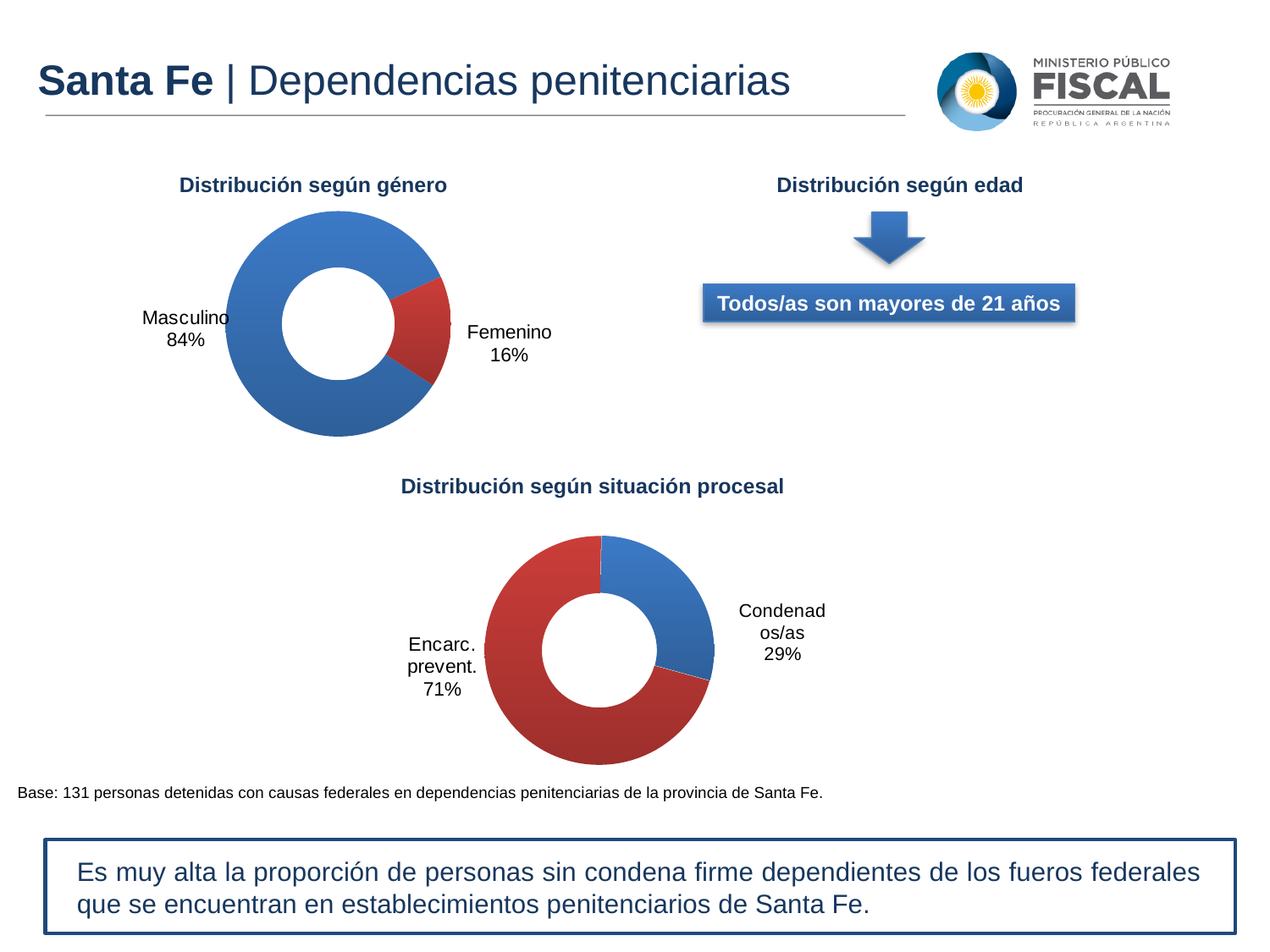

Santa Fe | Dependencias penitenciarias
Distribución según género
Distribución según edad

### Chart

| Category | Ventas |
|---|---|
| Masculino | 110.0 |
| Femenino | 21.0 |
Todos/as son mayores de 21 años
Distribución según situación procesal

### Chart

| Category | Ventas |
|---|---|
| Condenados/as | 38.0 |
| Encarc. prevent. | 93.0 |
Base: 131 personas detenidas con causas federales en dependencias penitenciarias de la provincia de Santa Fe.

Es muy alta la proporción de personas sin condena firme dependientes de los fueros federales que se encuentran en establecimientos penitenciarios de Santa Fe.